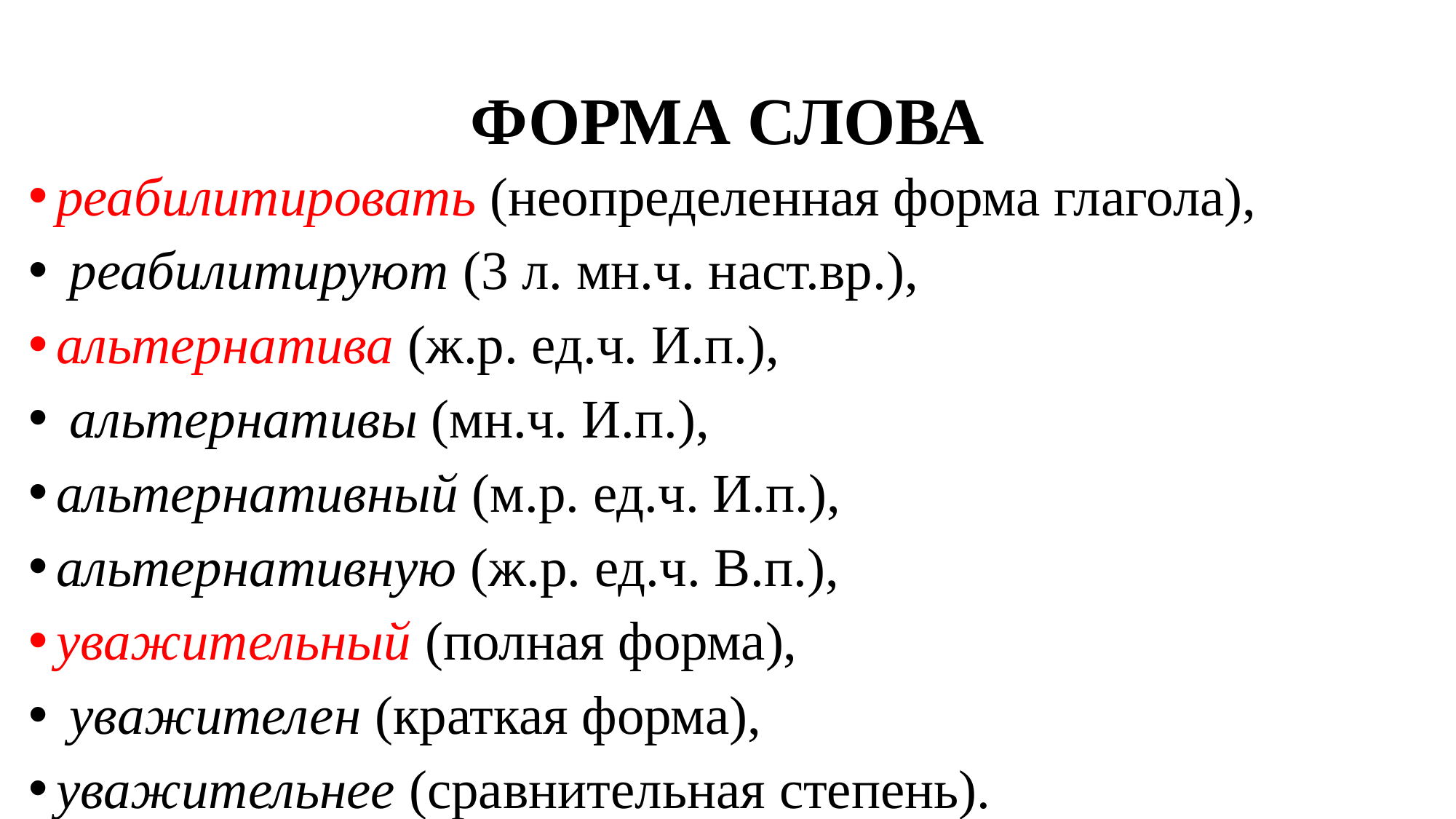

# ФОРМА СЛОВА
реабилитировать (неопределенная форма глагола),
 реабилитируют (3 л. мн.ч. наст.вр.),
альтернатива (ж.р. ед.ч. И.п.),
 альтернативы (мн.ч. И.п.),
альтернативный (м.р. ед.ч. И.п.),
альтернативную (ж.р. ед.ч. В.п.),
уважительный (полная форма),
 уважителен (краткая форма),
уважительнее (сравнительная степень).